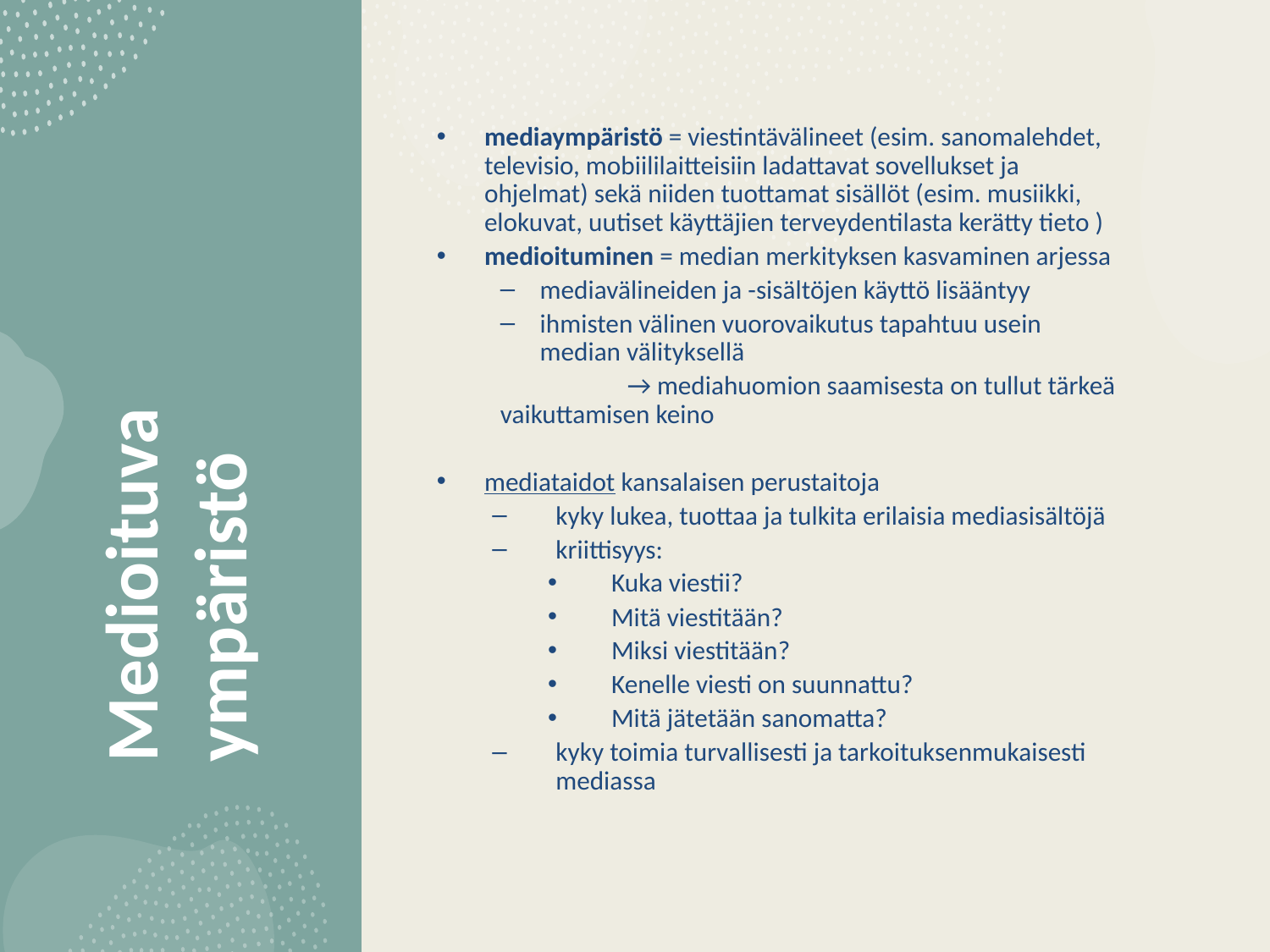

mediaympäristö = viestintävälineet (esim. sanomalehdet, televisio, mobiililaitteisiin ladattavat sovellukset ja ohjelmat) sekä niiden tuottamat sisällöt (esim. musiikki, elokuvat, uutiset käyttäjien terveydentilasta kerätty tieto )
medioituminen = median merkityksen kasvaminen arjessa
mediavälineiden ja -sisältöjen käyttö lisääntyy
ihmisten välinen vuorovaikutus tapahtuu usein median välityksellä
	→ mediahuomion saamisesta on tullut tärkeä vaikuttamisen keino

mediataidot kansalaisen perustaitoja
kyky lukea, tuottaa ja tulkita erilaisia mediasisältöjä
kriittisyys:
Kuka viestii?
Mitä viestitään?
Miksi viestitään?
Kenelle viesti on suunnattu?
Mitä jätetään sanomatta?
kyky toimia turvallisesti ja tarkoituksenmukaisesti mediassa

# Medioituva ympäristö